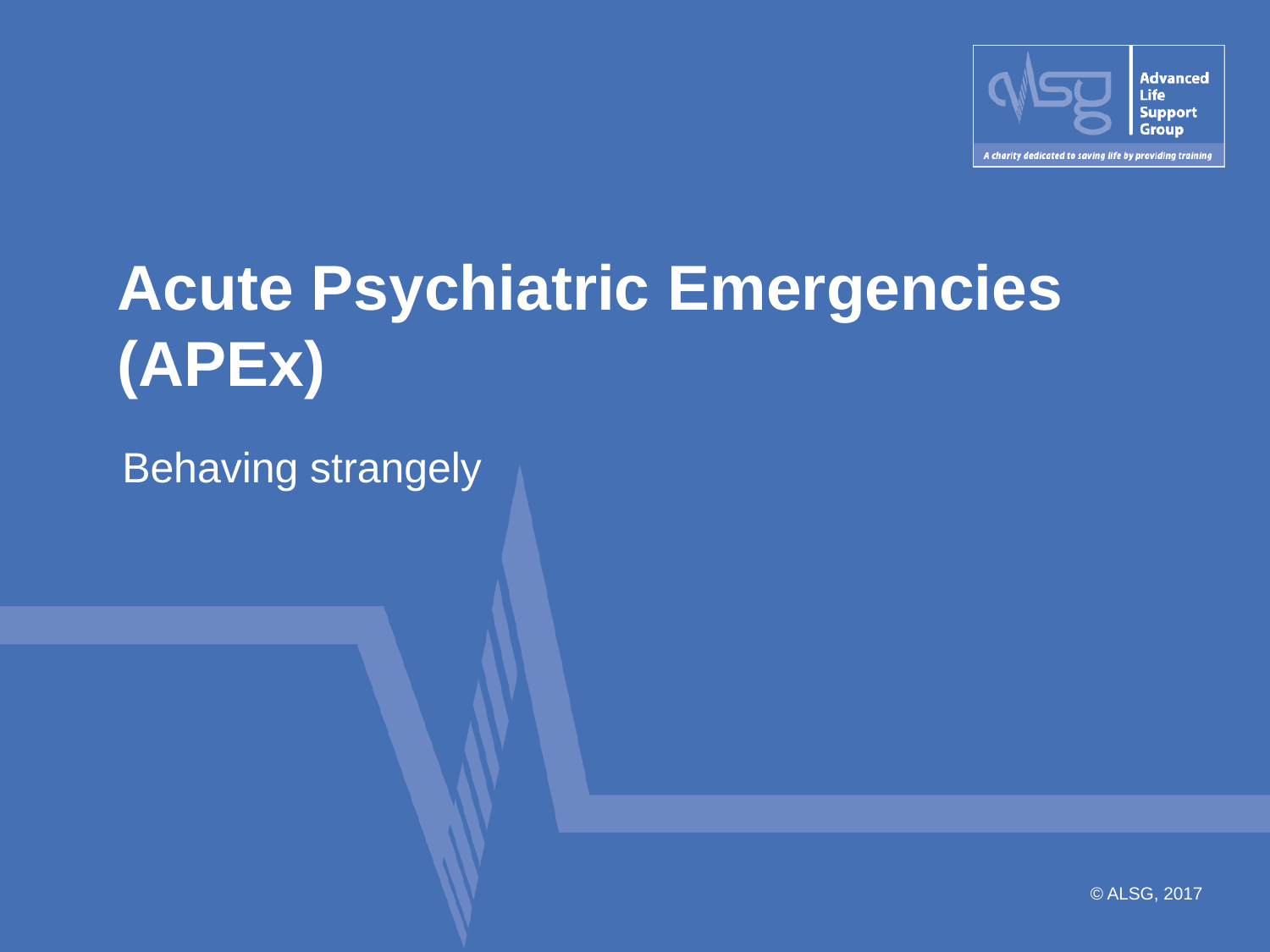

# Acute Psychiatric Emergencies (APEx)
Behaving strangely